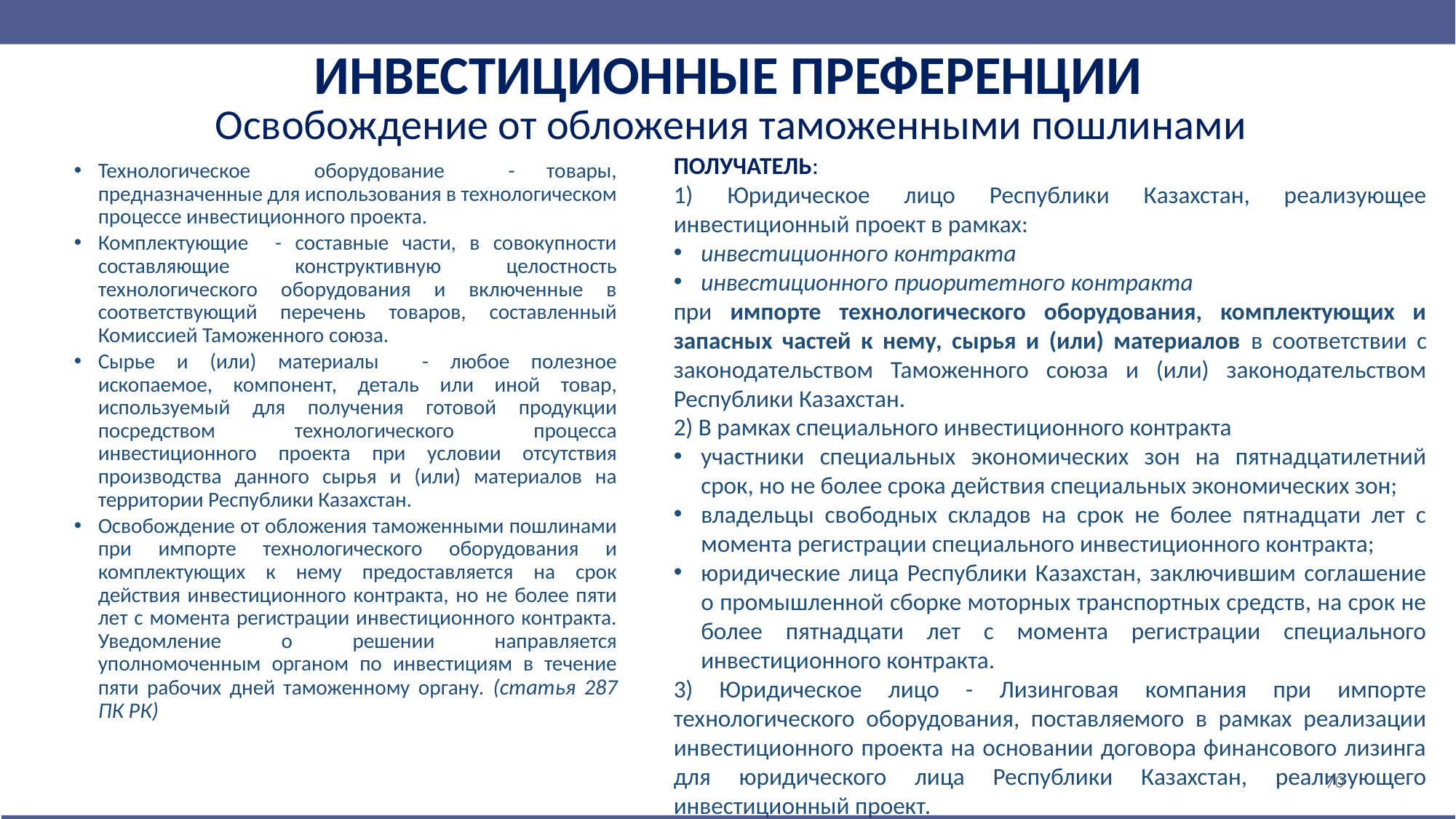

# ИНВЕСТИЦИОННЫЕ ПРЕФЕРЕНЦИИ
Освобождение от обложения таможенными пошлинами
ПОЛУЧАТЕЛЬ:
1) Юридическое лицо Республики Казахстан, реализующее инвестиционный проект в рамках:
инвестиционного контракта
инвестиционного приоритетного контракта
при импорте технологического оборудования, комплектующих и запасных частей к нему, сырья и (или) материалов в соответствии с законодательством Таможенного союза и (или) законодательством Республики Казахстан.
2) В рамках специального инвестиционного контракта
участники специальных экономических зон на пятнадцатилетний срок, но не более срока действия специальных экономических зон;
владельцы свободных складов на срок не более пятнадцати лет с момента регистрации специального инвестиционного контракта;
юридические лица Республики Казахстан, заключившим соглашение о промышленной сборке моторных транспортных средств, на срок не более пятнадцати лет с момента регистрации специального инвестиционного контракта.
3) Юридическое лицо - Лизинговая компания при импорте технологического оборудования, поставляемого в рамках реализации инвестиционного проекта на основании договора финансового лизинга для юридического лица Республики Казахстан, реализующего инвестиционный проект.

Технологическое  оборудование  - товары, предназначенные для использования в технологическом процессе инвестиционного проекта.
Комплектующие  - составные части, в совокупности составляющие конструктивную целостность технологического оборудования и включенные в соответствующий перечень товаров, составленный Комиссией Таможенного союза.
Сырье и (или) материалы  - любое полезное ископаемое, компонент, деталь или иной товар, используемый для получения готовой продукции посредством технологического процесса инвестиционного проекта при условии отсутствия производства данного сырья и (или) материалов на территории Республики Казахстан.
Освобождение от обложения таможенными пошлинами при импорте технологического оборудования и комплектующих к нему предоставляется на срок действия инвестиционного контракта, но не более пяти лет с момента регистрации инвестиционного контракта. Уведомление о решении направляется уполномоченным органом по инвестициям в течение пяти рабочих дней таможенному органу. (статья 287 ПК РК)

70